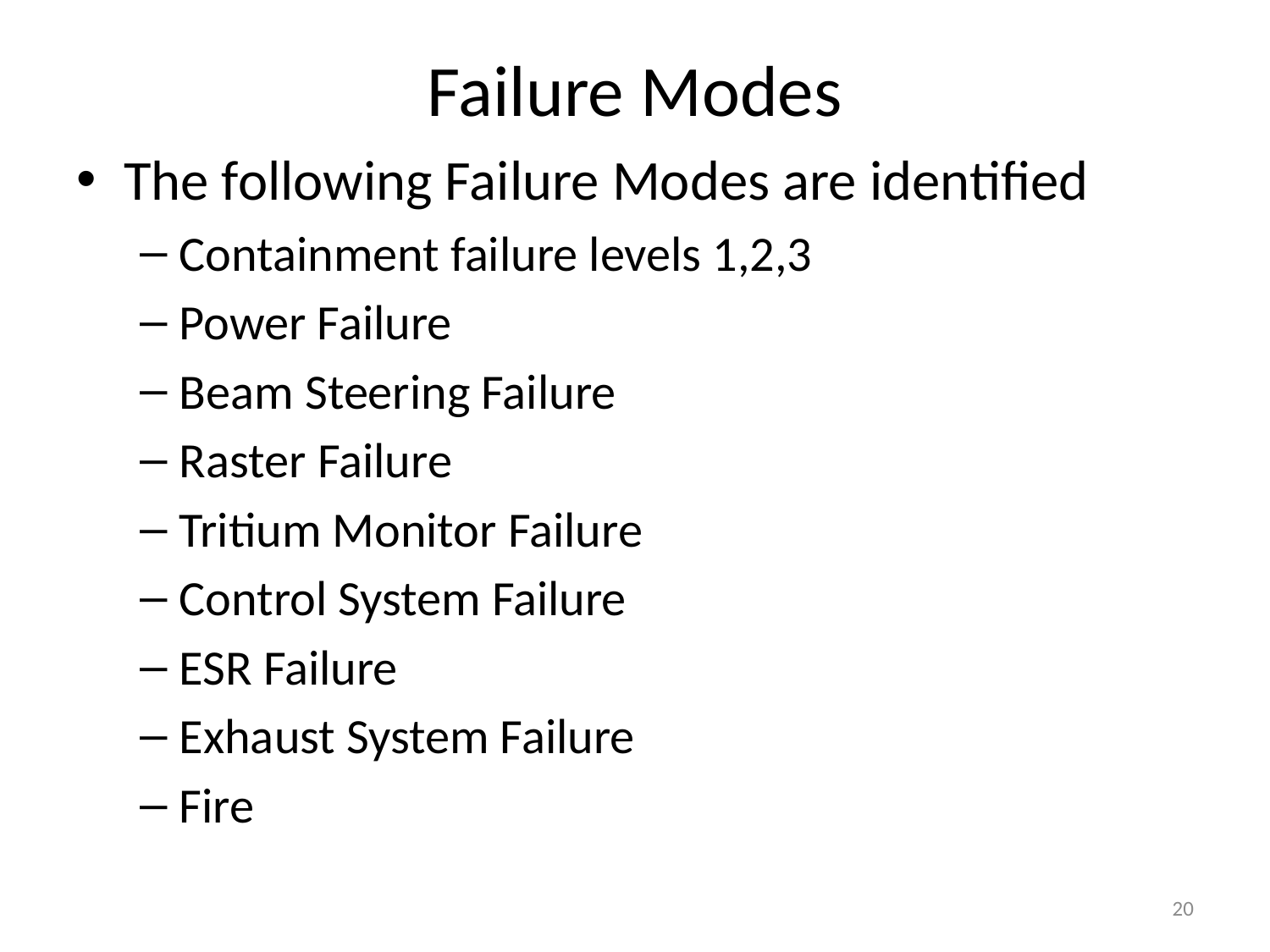

# Failure Modes
The following Failure Modes are identified
Containment failure levels 1,2,3
Power Failure
Beam Steering Failure
Raster Failure
Tritium Monitor Failure
Control System Failure
ESR Failure
Exhaust System Failure
Fire

20